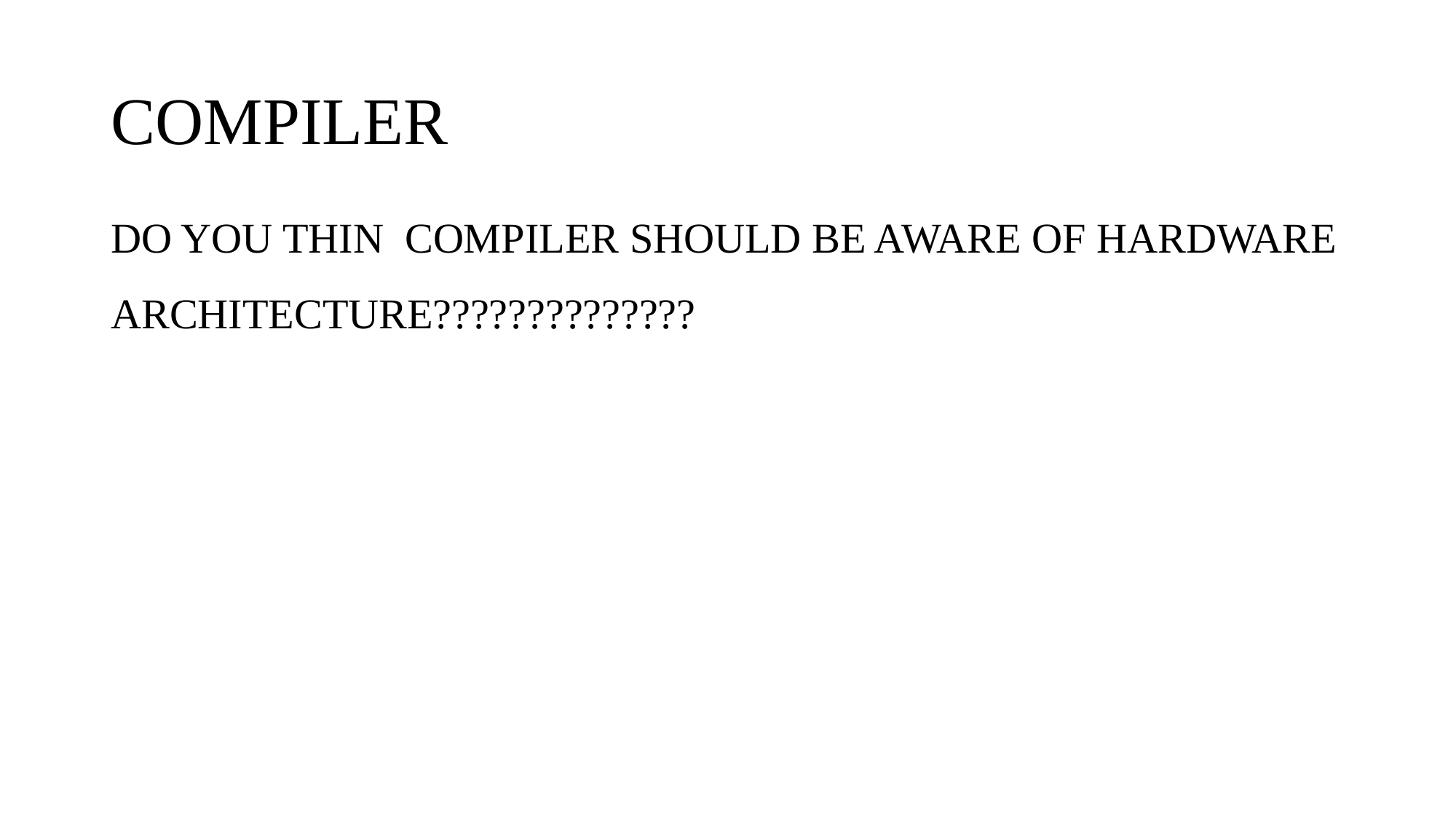

# COMPILER
DO YOU THIN  COMPILER SHOULD BE AWARE OF HARDWARE ARCHITECTURE??????????????